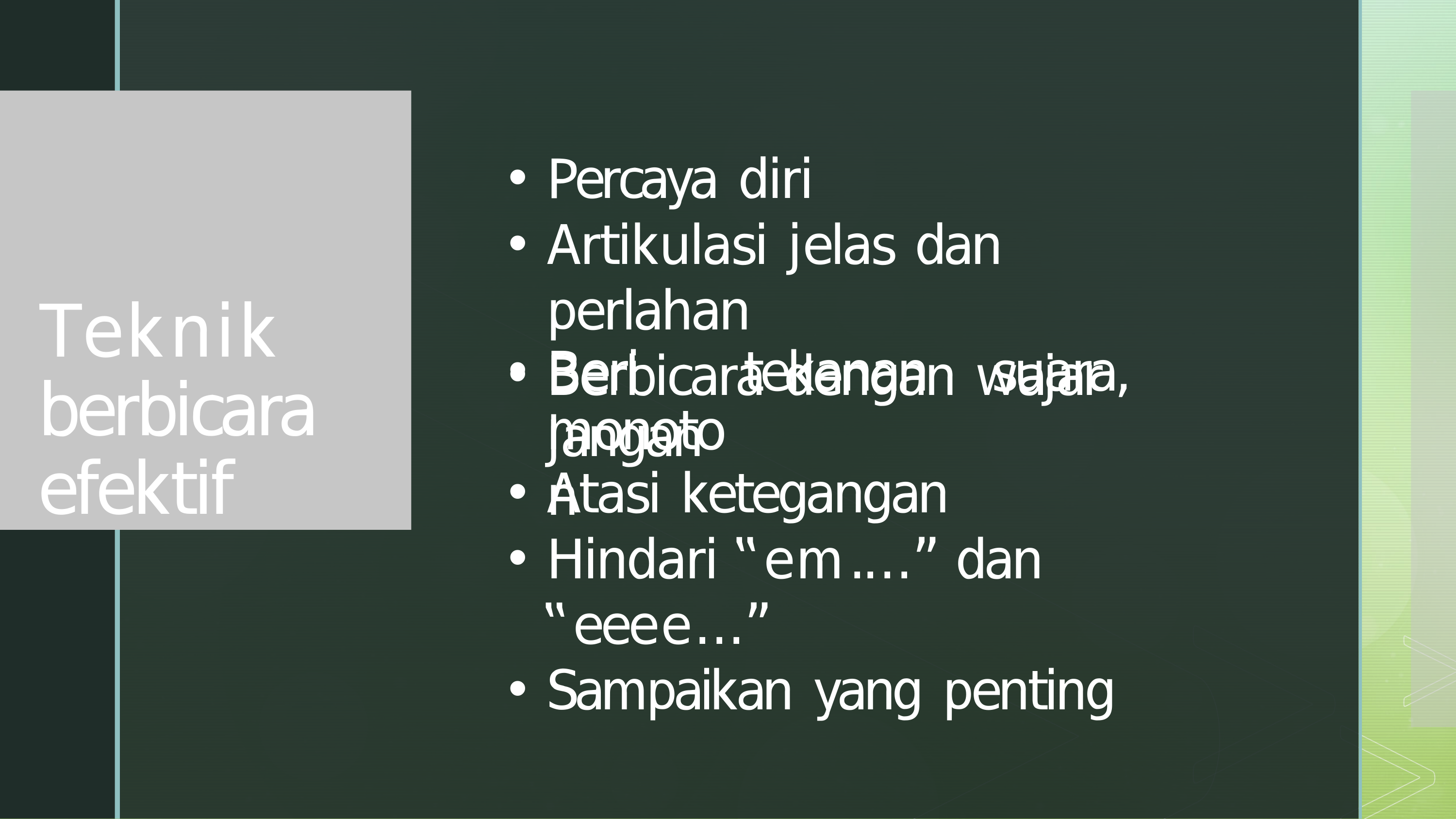

Teknik berbicara efektif

Percaya diri
Artikulasi jelas dan perlahan
Berbicara dengan wajar
Beri	tekanan	suara,	jangan
monoton
Atasi ketegangan
Hindari “em....” dan “eeee...”
Sampaikan yang penting